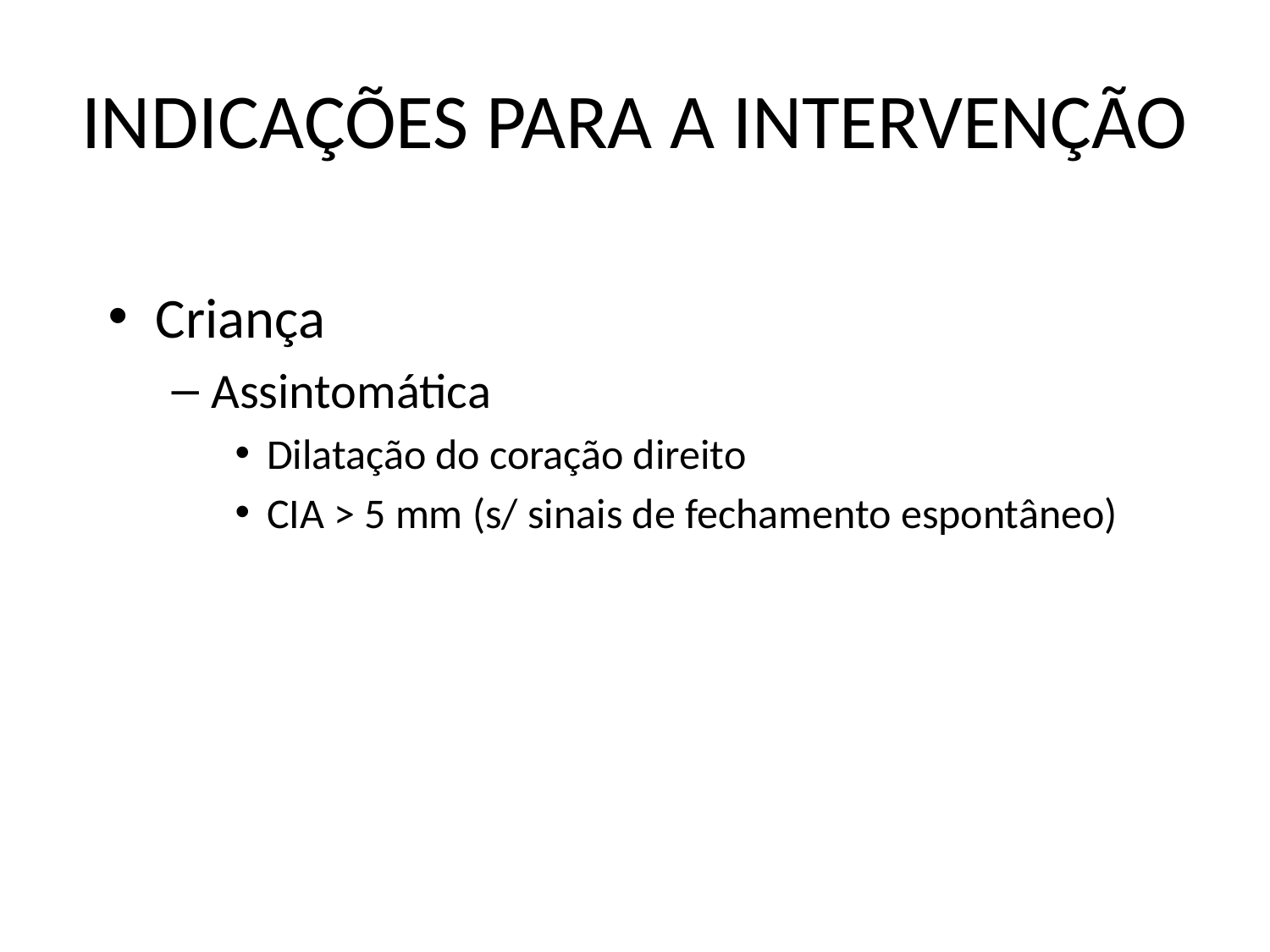

# INDICAÇÕES PARA A INTERVENÇÃO
Criança
Assintomática
Dilatação do coração direito
CIA > 5 mm (s/ sinais de fechamento espontâneo)